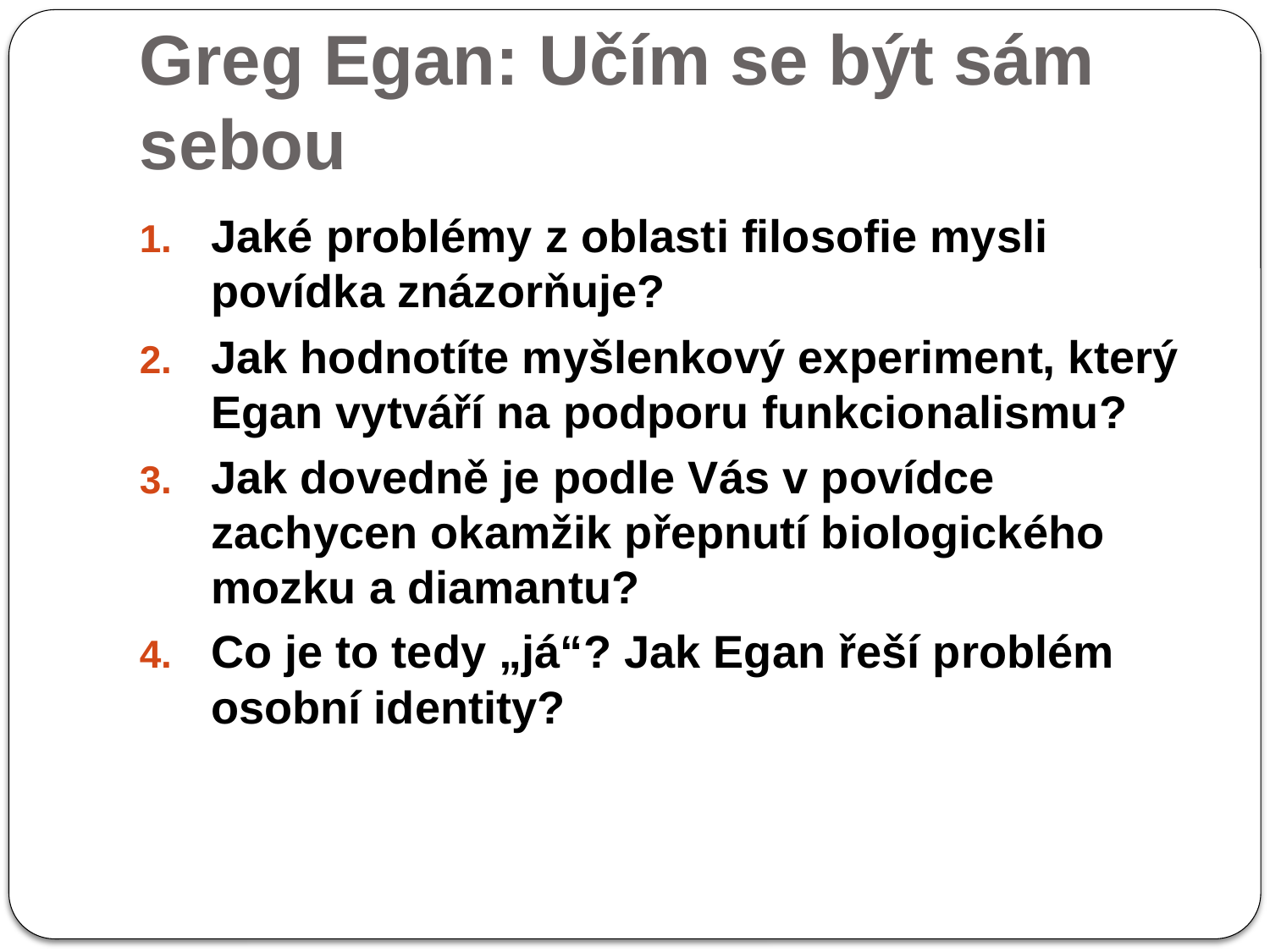

# Greg Egan: Učím se být sám sebou
Jaké problémy z oblasti filosofie mysli povídka znázorňuje?
Jak hodnotíte myšlenkový experiment, který Egan vytváří na podporu funkcionalismu?
Jak dovedně je podle Vás v povídce zachycen okamžik přepnutí biologického mozku a diamantu?
Co je to tedy „já“? Jak Egan řeší problém osobní identity?